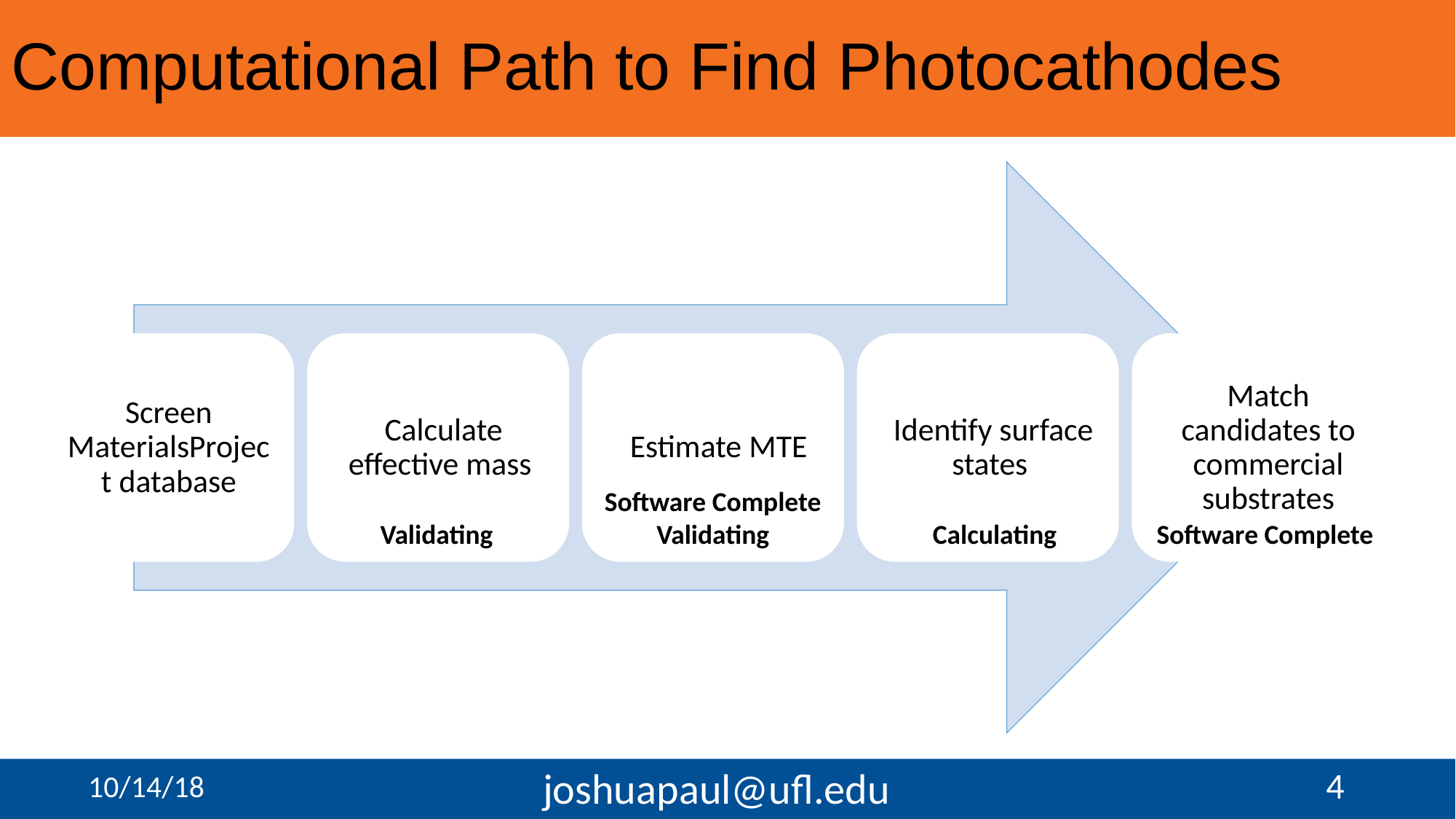

# Computational Path to Find Photocathodes
Screen MaterialsProject database
Calculate effective mass
Estimate MTE
Identify surface states
Match candidates to commercial substrates
Software Complete
Validating
Validating
Calculating
Software Complete
4
10/14/18
joshuapaul@ufl.edu